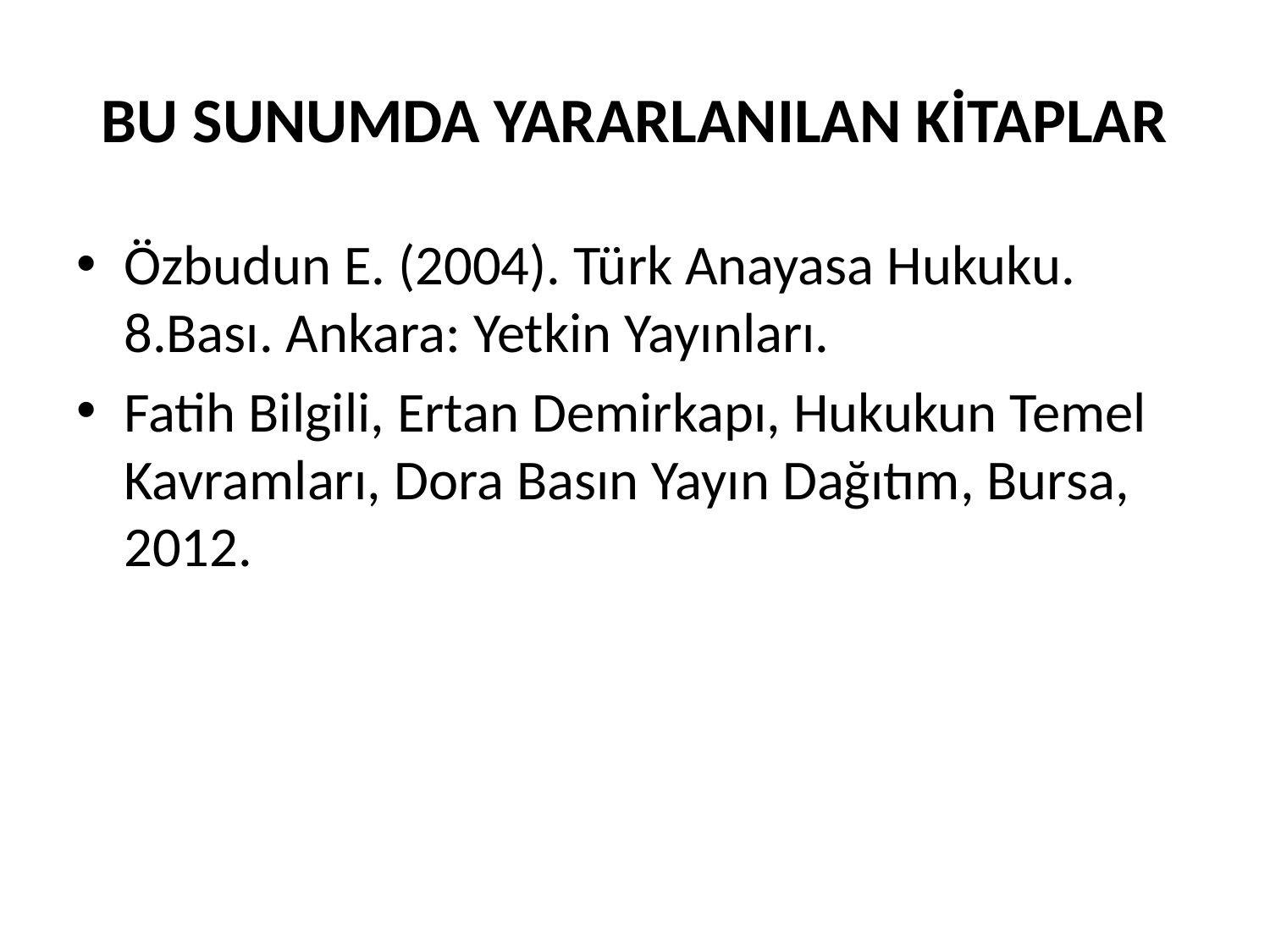

# BU SUNUMDA YARARLANILAN KİTAPLAR
Özbudun E. (2004). Türk Anayasa Hukuku. 8.Bası. Ankara: Yetkin Yayınları.
Fatih Bilgili, Ertan Demirkapı, Hukukun Temel Kavramları, Dora Basın Yayın Dağıtım, Bursa, 2012.